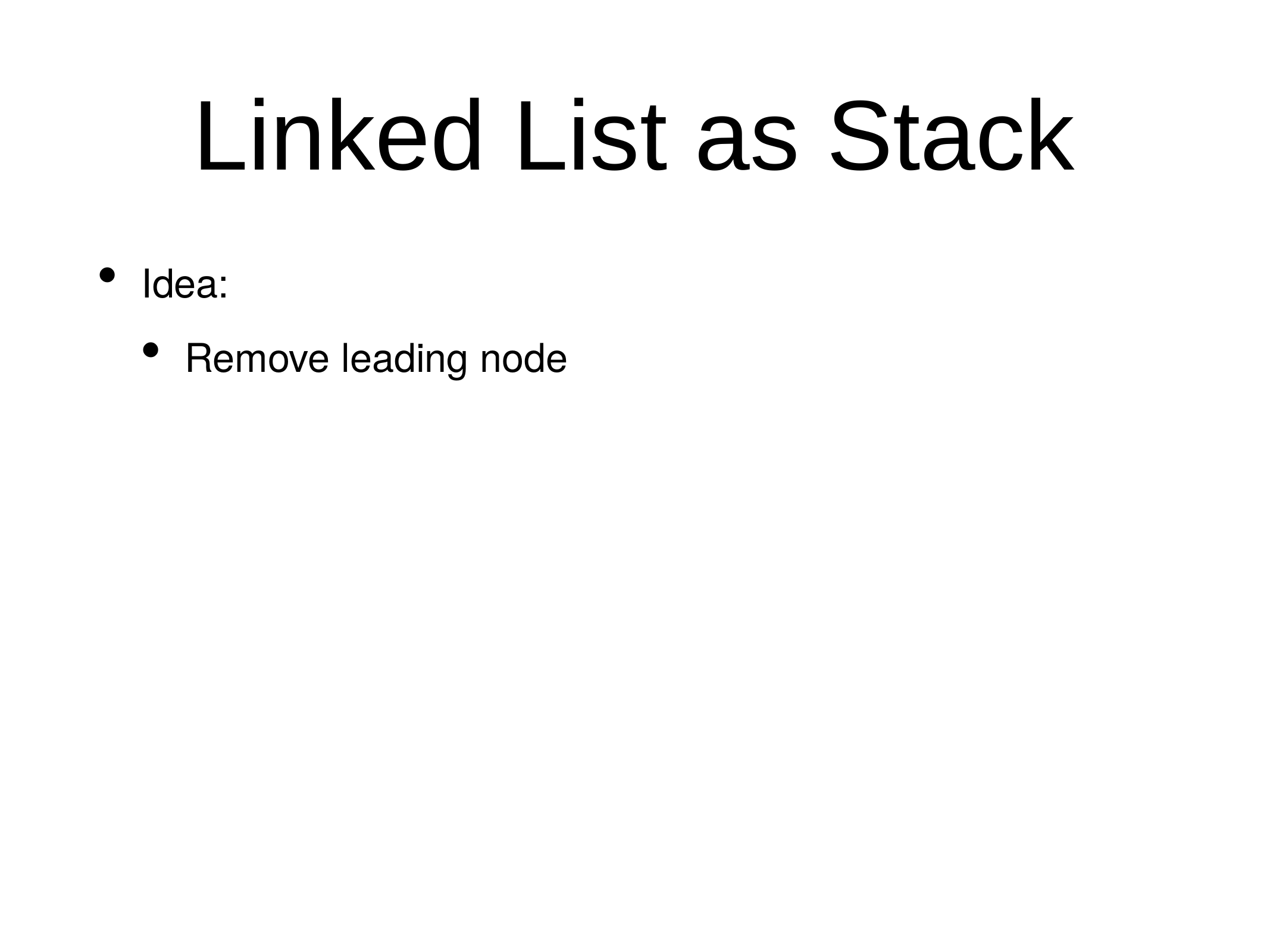

# Linked List as Stack
Idea:
Remove leading node